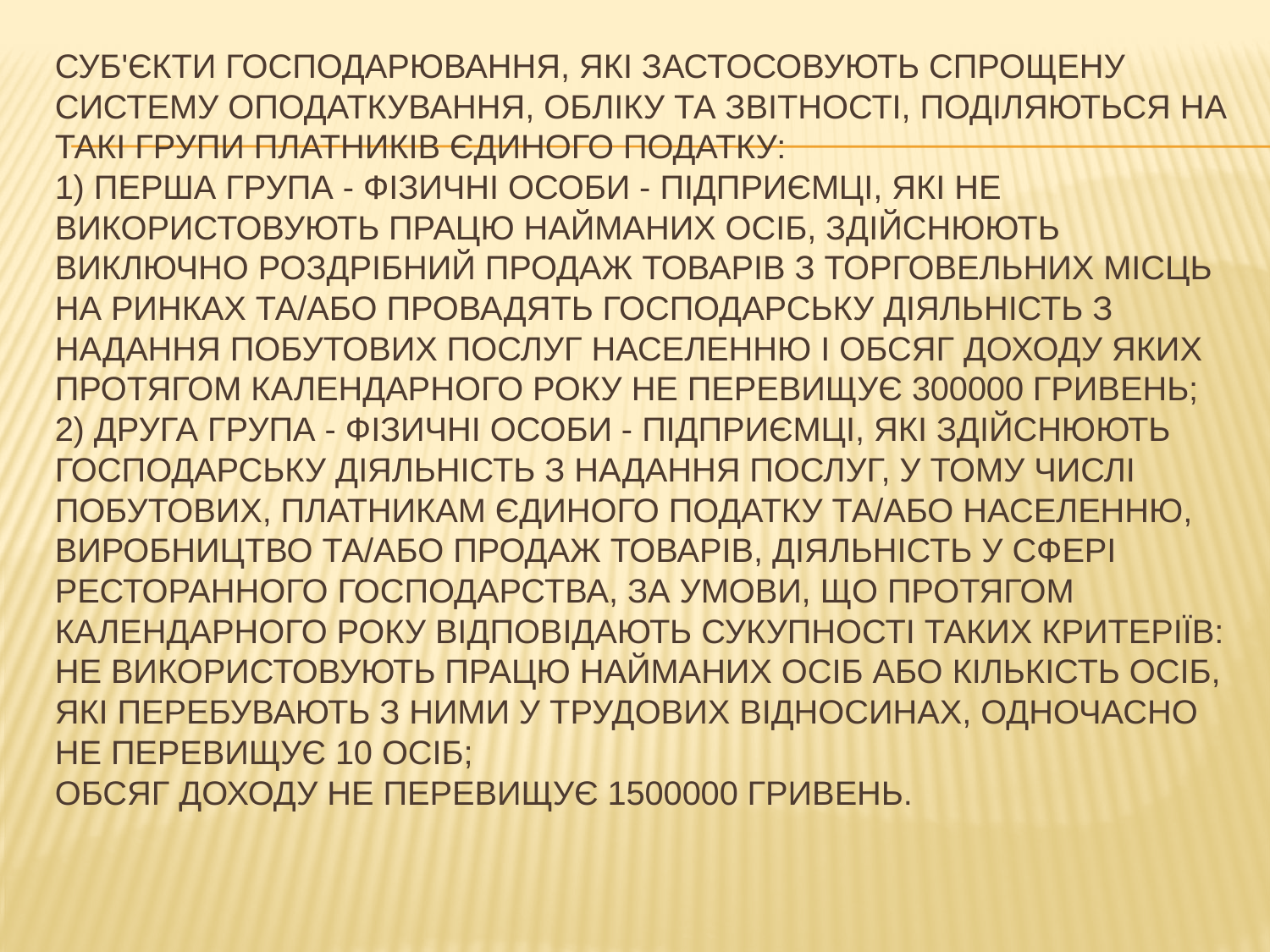

# Суб'єкти господарювання, які застосовують спрощену систему оподаткування, обліку та звітності, поділяються на такі групи платників єдиного податку: 1) перша група - фізичні особи - підприємці, які не використовують працю найманих осіб, здійснюють виключно роздрібний продаж товарів з торговельних місць на ринках та/або провадять господарську діяльність з надання побутових послуг населенню і обсяг доходу яких протягом календарного року не перевищує 300000 гривень; 2) друга група - фізичні особи - підприємці, які здійснюють господарську діяльність з надання послуг, у тому числі побутових, платникам єдиного податку та/або населенню, виробництво та/або продаж товарів, діяльність у сфері ресторанного господарства, за умови, що протягом календарного року відповідають сукупності таких критеріїв: не використовують працю найманих осіб або кількість осіб, які перебувають з ними у трудових відносинах, одночасно не перевищує 10 осіб; обсяг доходу не перевищує 1500000 гривень.